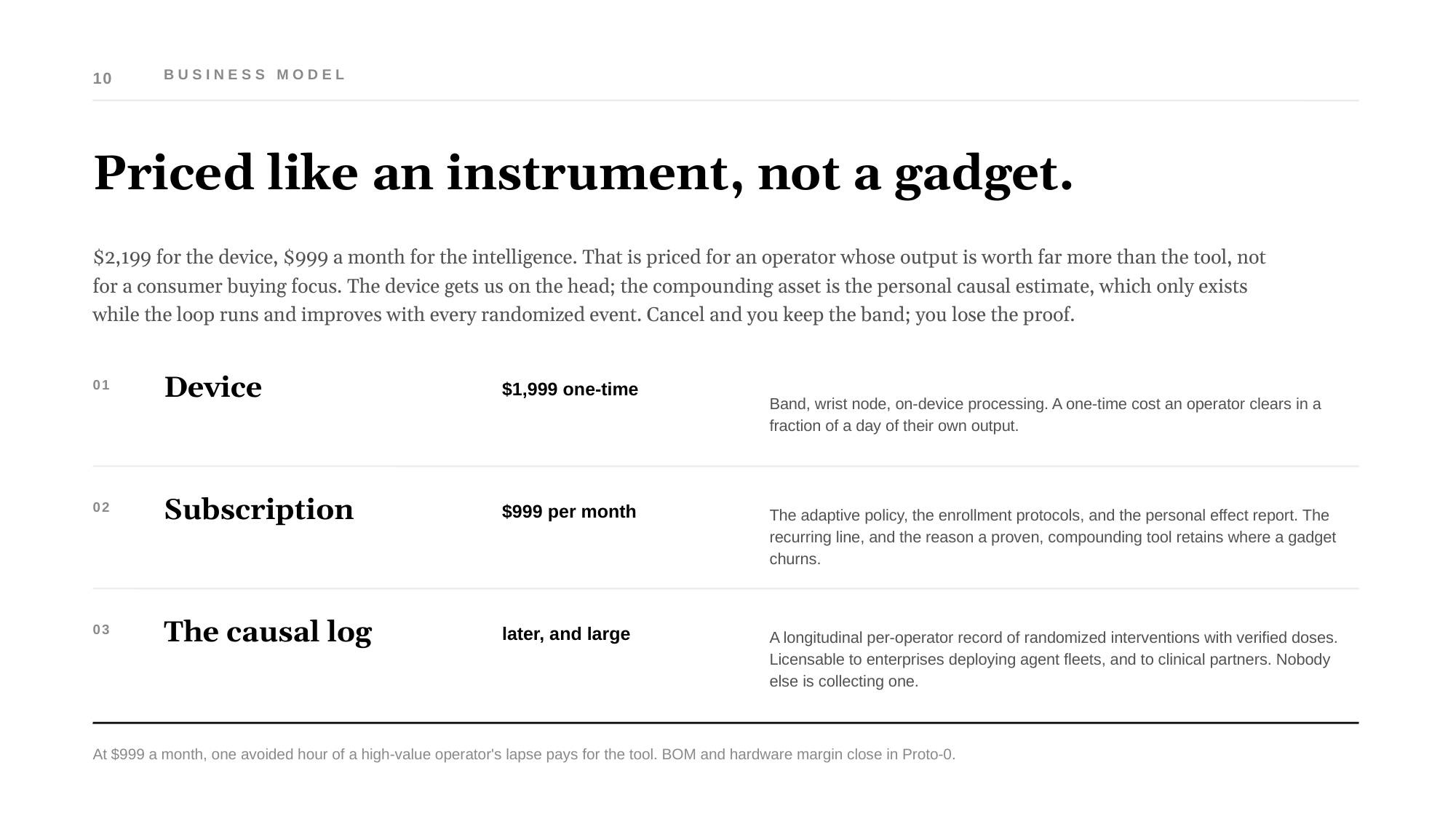

10
BUSINESS MODEL

Priced like an instrument, not a gadget.
$2,199 for the device, $999 a month for the intelligence. That is priced for an operator whose output is worth far more than the tool, not for a consumer buying focus. The device gets us on the head; the compounding asset is the personal causal estimate, which only exists while the loop runs and improves with every randomized event. Cancel and you keep the band; you lose the proof.
Device
Band, wrist node, on-device processing. A one-time cost an operator clears in a fraction of a day of their own output.
01
$1,999 one-time

Subscription
The adaptive policy, the enrollment protocols, and the personal effect report. The recurring line, and the reason a proven, compounding tool retains where a gadget churns.
02
$999 per month

The causal log
A longitudinal per-operator record of randomized interventions with verified doses. Licensable to enterprises deploying agent fleets, and to clinical partners. Nobody else is collecting one.
03
later, and large

At $999 a month, one avoided hour of a high-value operator's lapse pays for the tool. BOM and hardware margin close in Proto-0.